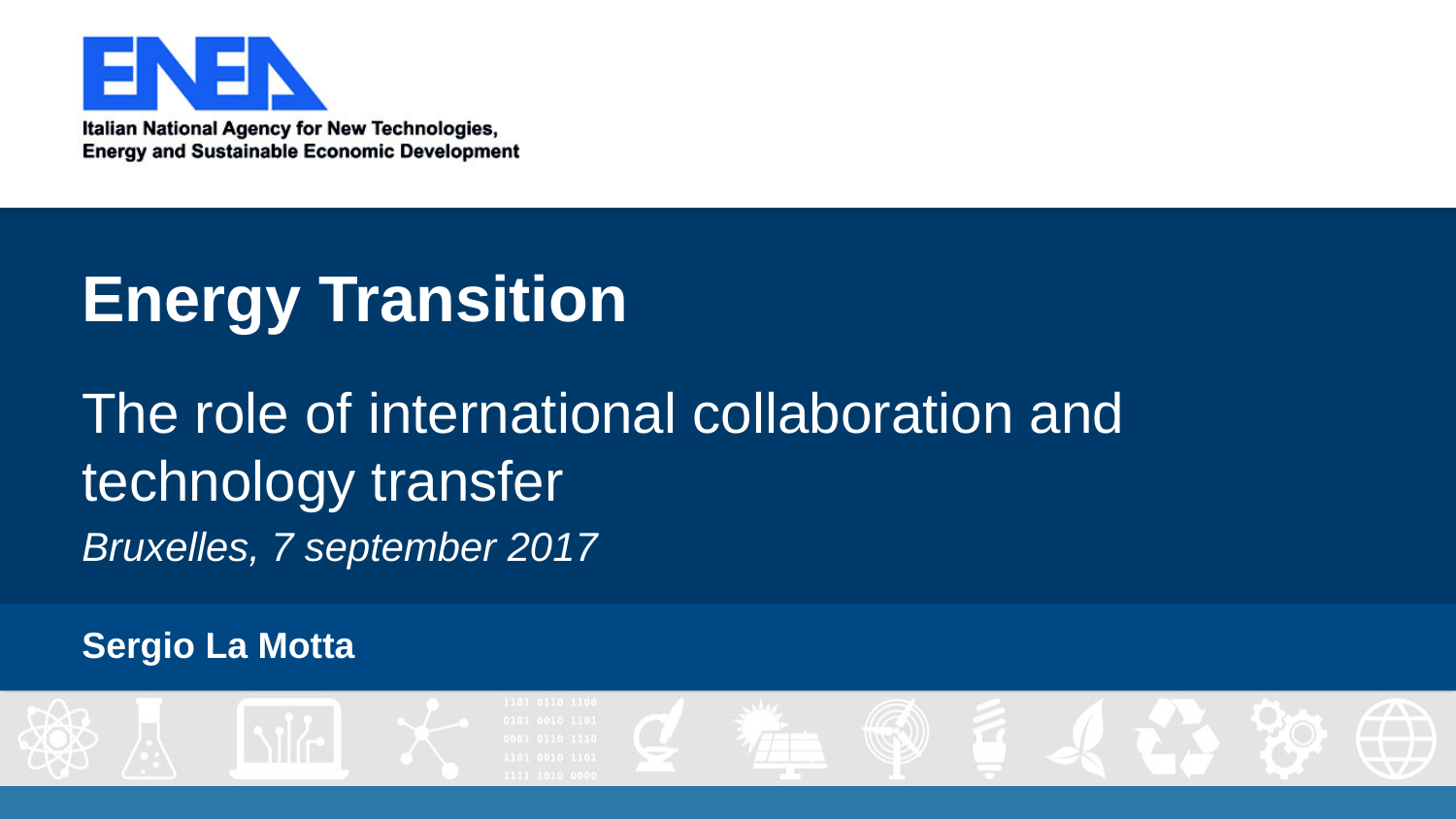

# Energy Transition
The role of international collaboration and technology transfer
Bruxelles, 7 september 2017
Sergio La Motta